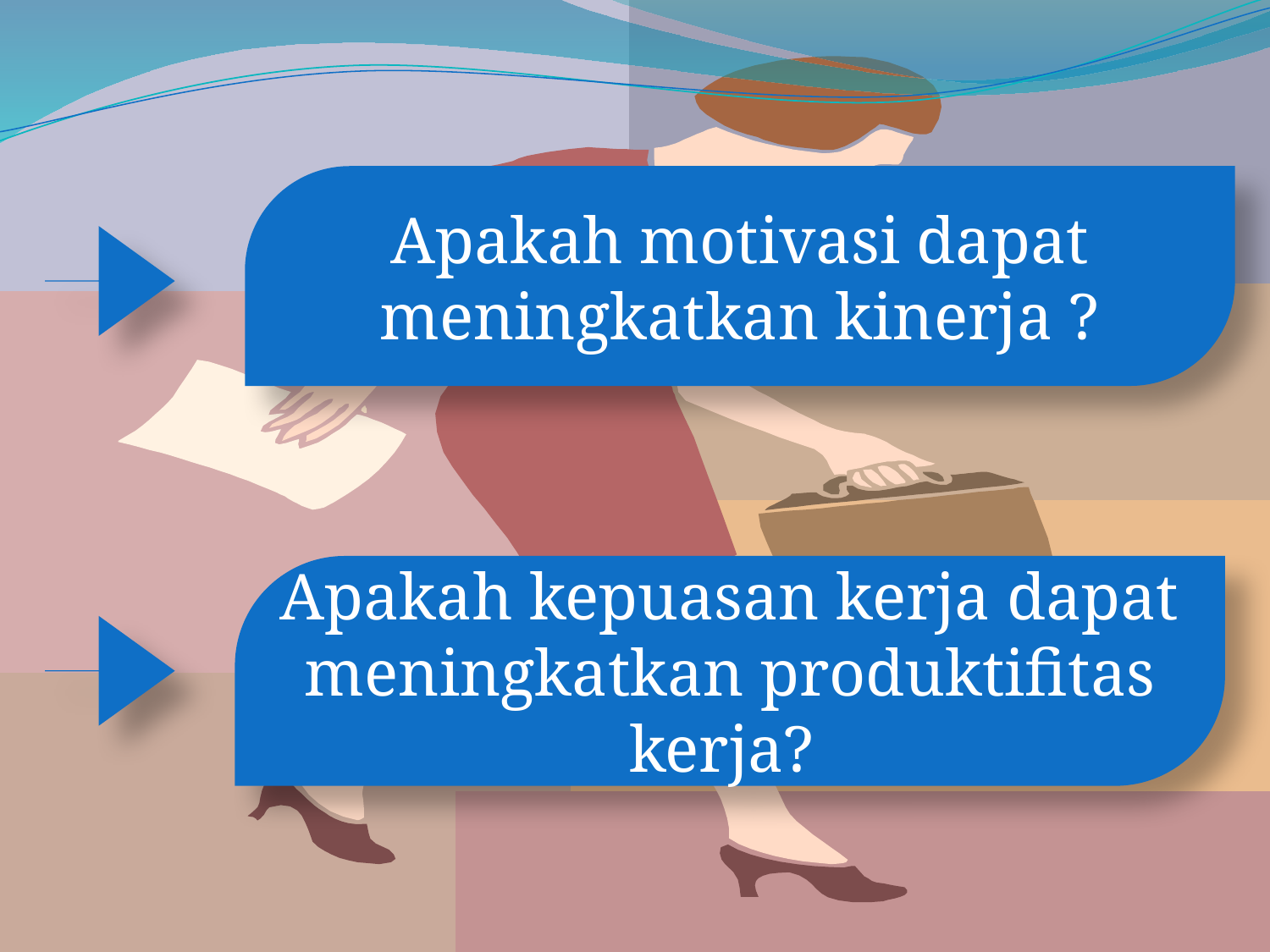

Apakah motivasi dapat meningkatkan kinerja ?

Apakah kepuasan kerja dapat meningkatkan produktifitas kerja?